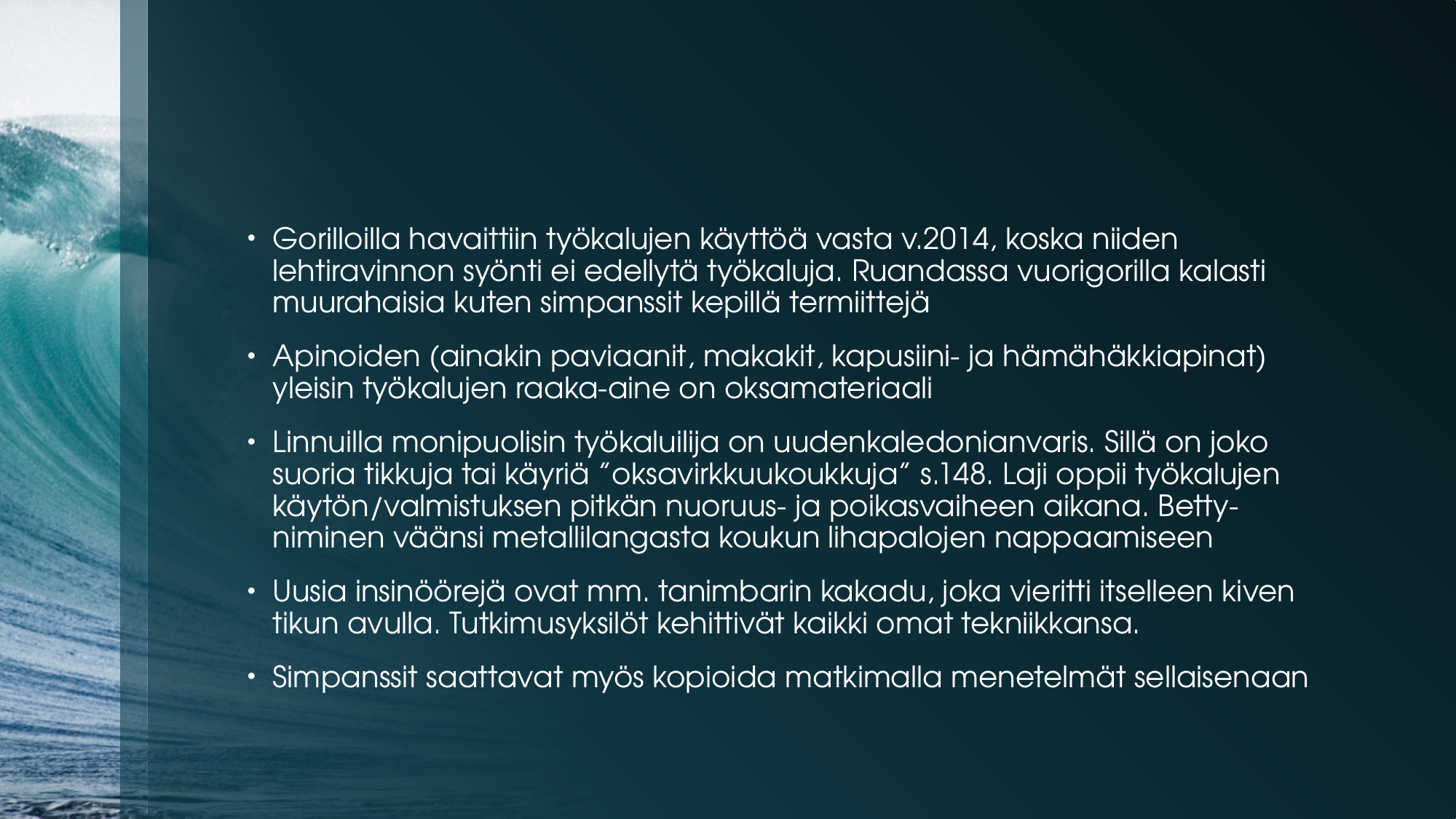

#
Gorilloilla havaittiin työkalujen käyttöä vasta v.2014, koska niiden lehtiravinnon syönti ei edellytä työkaluja. Ruandassa vuorigorilla kalasti muurahaisia kuten simpanssit kepillä termiittejä
Apinoiden (ainakin paviaanit, makakit, kapusiini- ja hämähäkkiapinat) yleisin työkalujen raaka-aine on oksamateriaali
Linnuilla monipuolisin työkaluilija on uudenkaledonianvaris. Sillä on joko suoria tikkuja tai käyriä ”oksavirkkuukoukkuja” s.148. Laji oppii työkalujen käytön/valmistuksen pitkän nuoruus- ja poikasvaiheen aikana. Betty-niminen väänsi metallilangasta koukun lihapalojen nappaamiseen
Uusia insinöörejä ovat mm. tanimbarin kakadu, joka vieritti itselleen kiven tikun avulla. Tutkimusyksilöt kehittivät kaikki omat tekniikkansa.
Simpanssit saattavat myös kopioida matkimalla menetelmät sellaisenaan